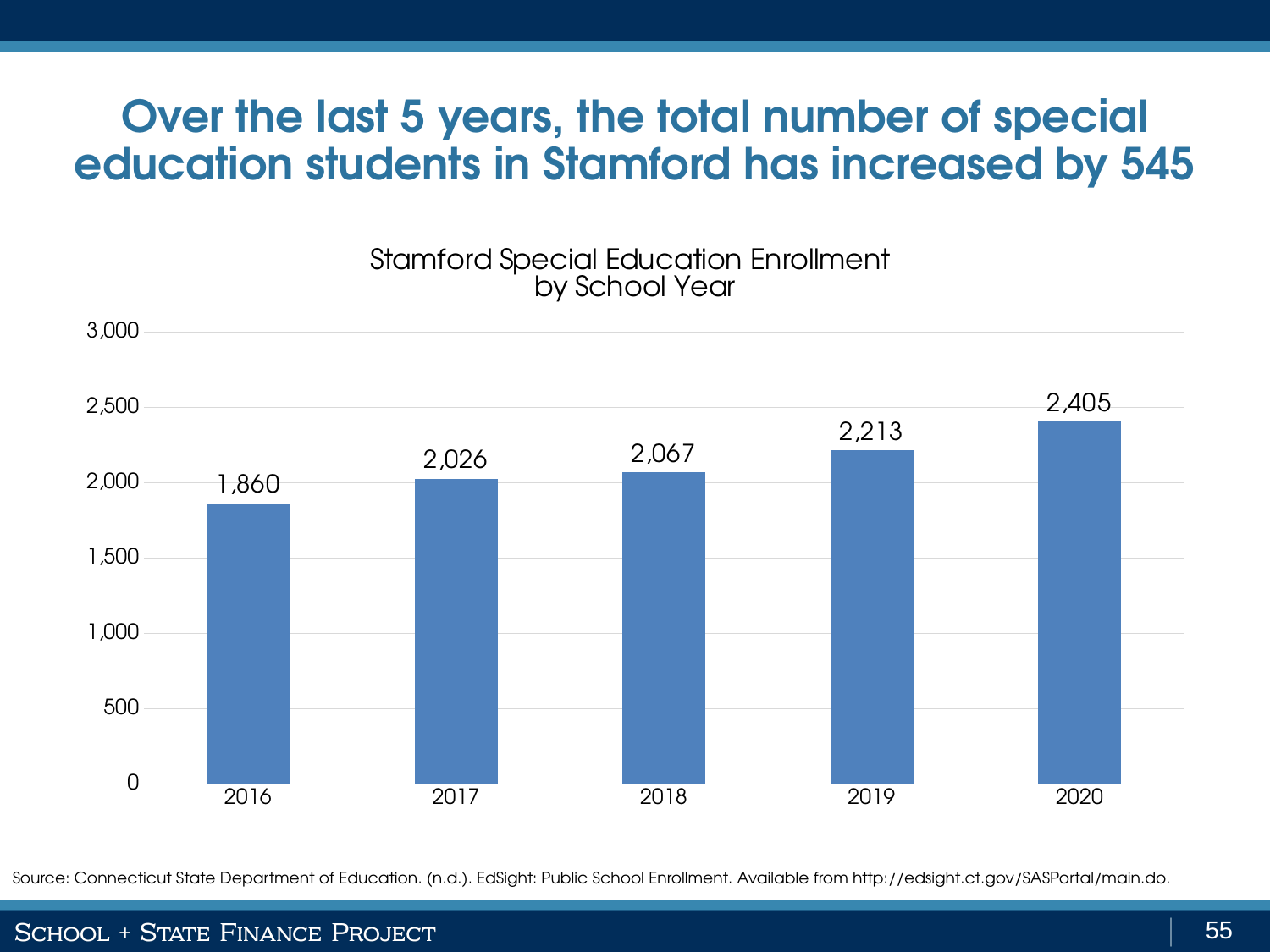

# Over the last 5 years, the total number of special education students in Stamford has increased by 545

### Chart: Stamford Special Education Enrollment
by School Year

| Category | Column1 |
|---|---|
| 2016 | 1860.0 |
| 2017 | 2026.0 |
| 2018 | 2067.0 |
| 2019 | 2213.0 |
| 2020 | 2405.0 |
Source: Connecticut State Department of Education. (n.d.). EdSight: Public School Enrollment. Available from http://edsight.ct.gov/SASPortal/main.do.
55